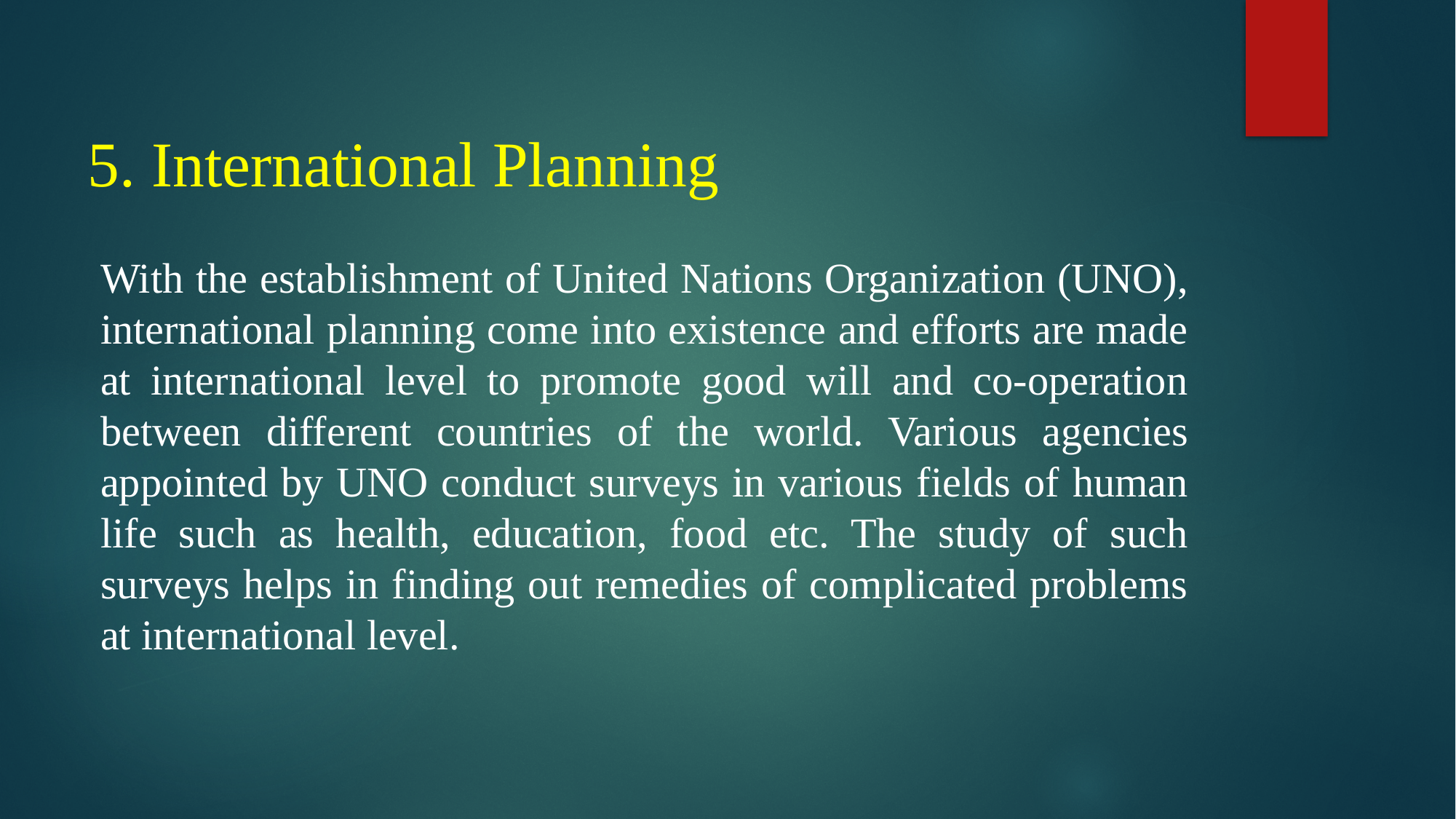

# 5. International Planning
With the establishment of United Nations Organization (UNO), international planning come into existence and efforts are made at international level to promote good will and co-operation between different countries of the world. Various agencies appointed by UNO conduct surveys in various fields of human life such as health, education, food etc. The study of such surveys helps in finding out remedies of complicated problems at international level.